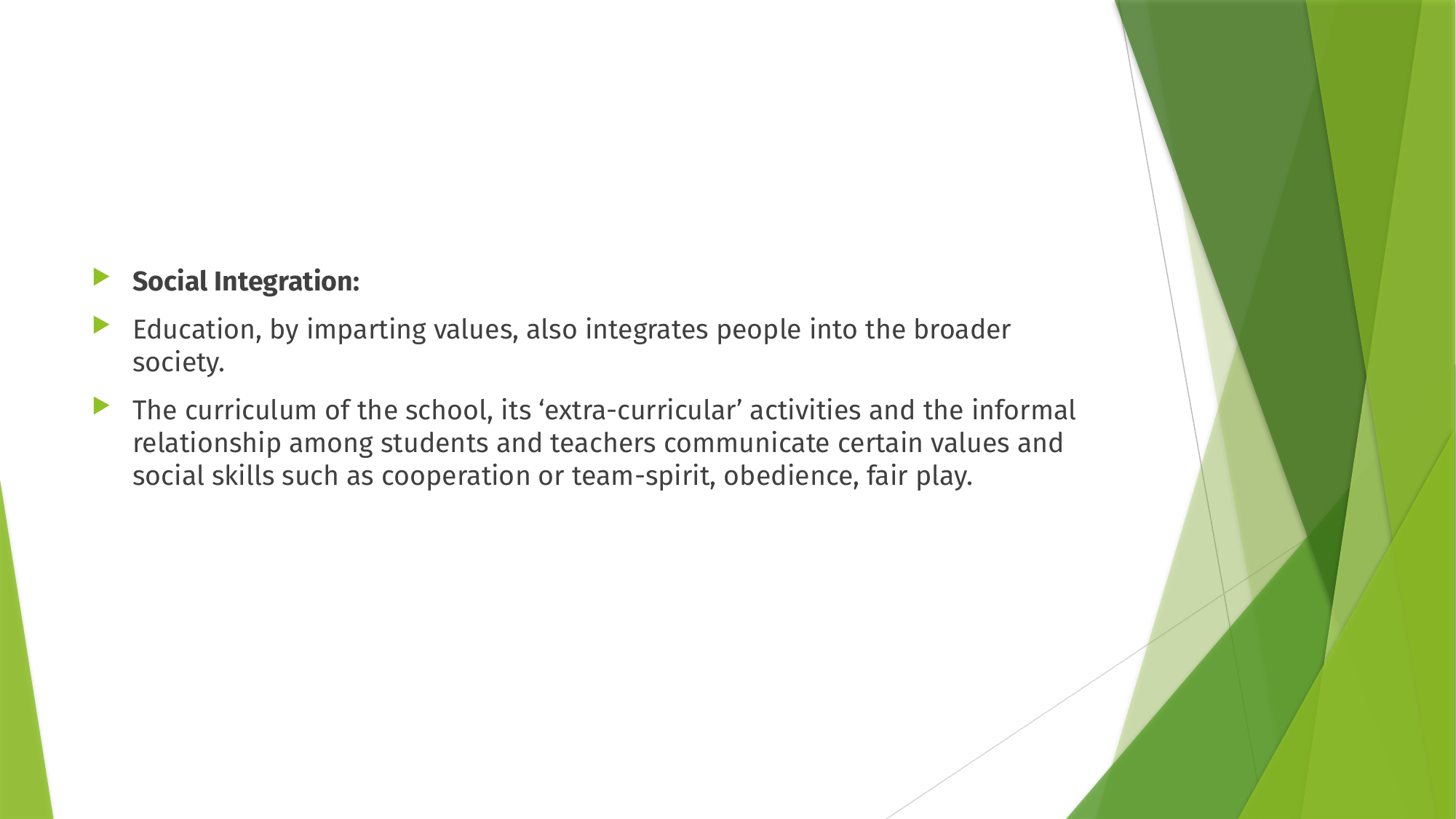

#
Social Integration:
Education, by imparting values, also integrates people into the broader society.
The curriculum of the school, its ‘extra-curricular’ activities and the informal relationship among students and teachers communicate certain values and social skills such as cooperation or team-spirit, obedience, fair play.